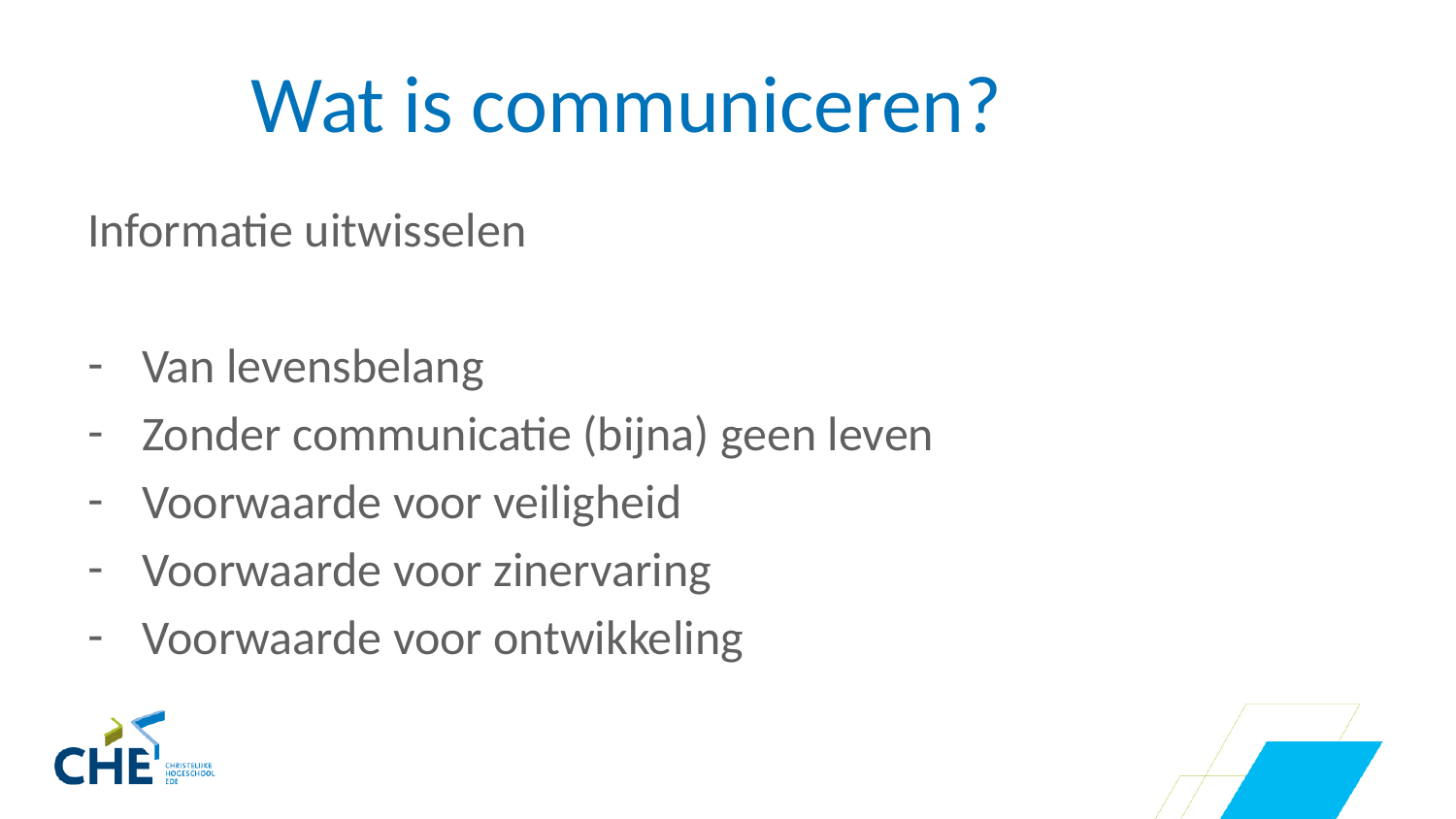

# Wat is communiceren?
Informatie uitwisselen

Van levensbelang
Zonder communicatie (bijna) geen leven
Voorwaarde voor veiligheid
Voorwaarde voor zinervaring
Voorwaarde voor ontwikkeling